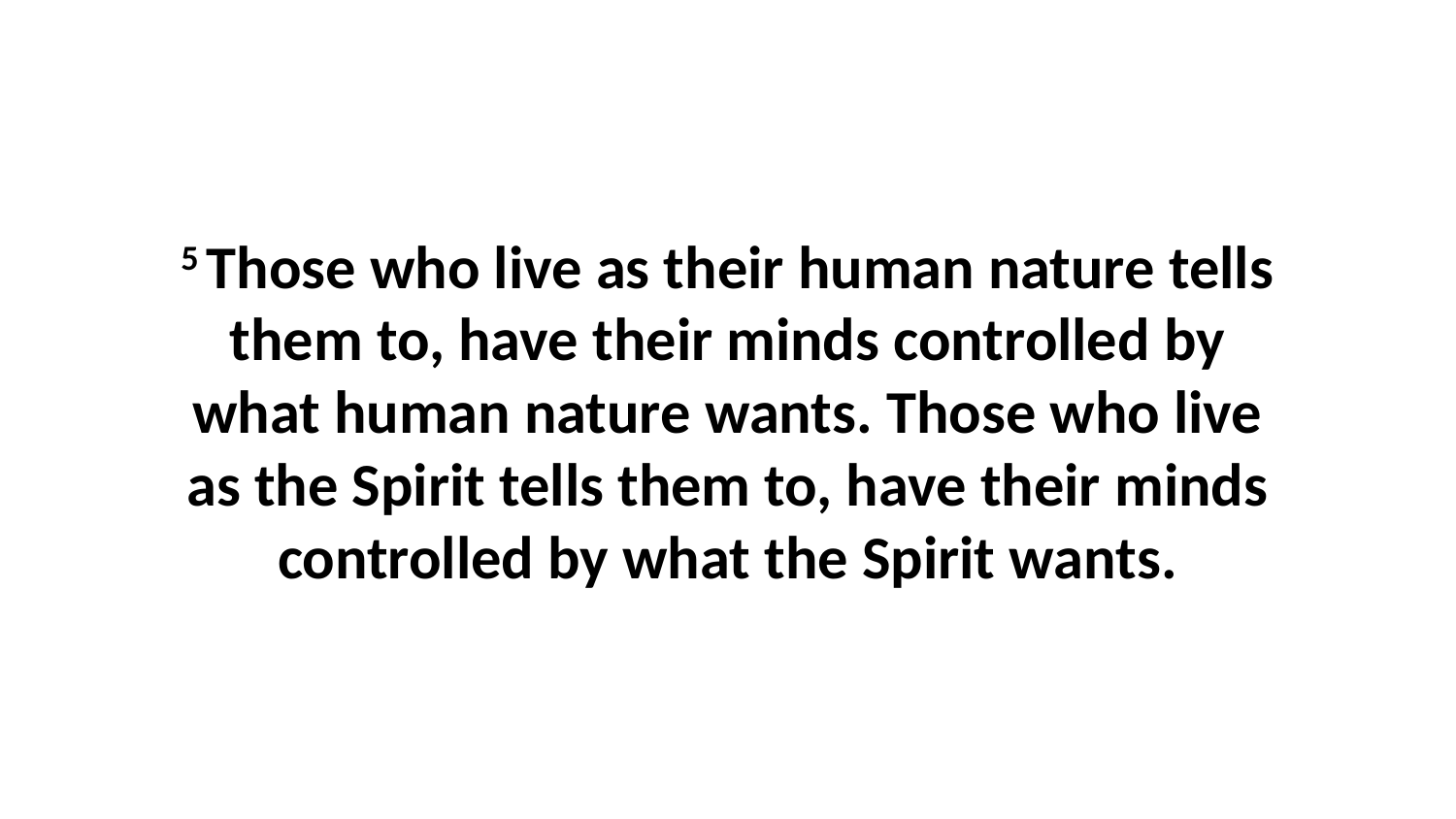

5 Those who live as their human nature tells them to, have their minds controlled by what human nature wants. Those who live as the Spirit tells them to, have their minds controlled by what the Spirit wants.